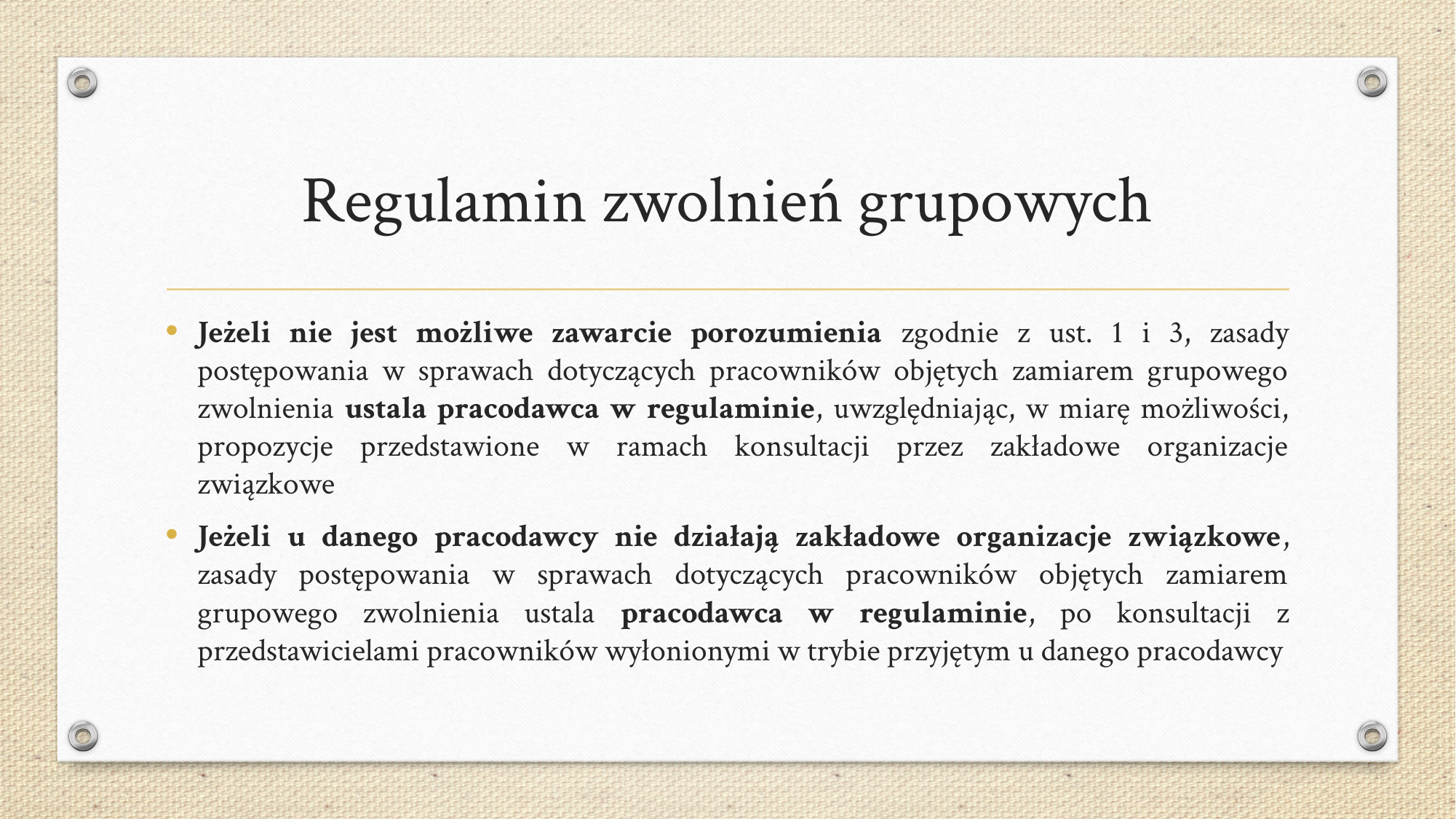

# Regulamin zwolnień grupowych
Jeżeli nie jest możliwe zawarcie porozumienia zgodnie z ust. 1 i 3, zasady postępowania w sprawach dotyczących pracowników objętych zamiarem grupowego zwolnienia ustala pracodawca w regulaminie, uwzględniając, w miarę możliwości, propozycje przedstawione w ramach konsultacji przez zakładowe organizacje związkowe
Jeżeli u danego pracodawcy nie działają zakładowe organizacje związkowe, zasady postępowania w sprawach dotyczących pracowników objętych zamiarem grupowego zwolnienia ustala pracodawca w regulaminie, po konsultacji z przedstawicielami pracowników wyłonionymi w trybie przyjętym u danego pracodawcy